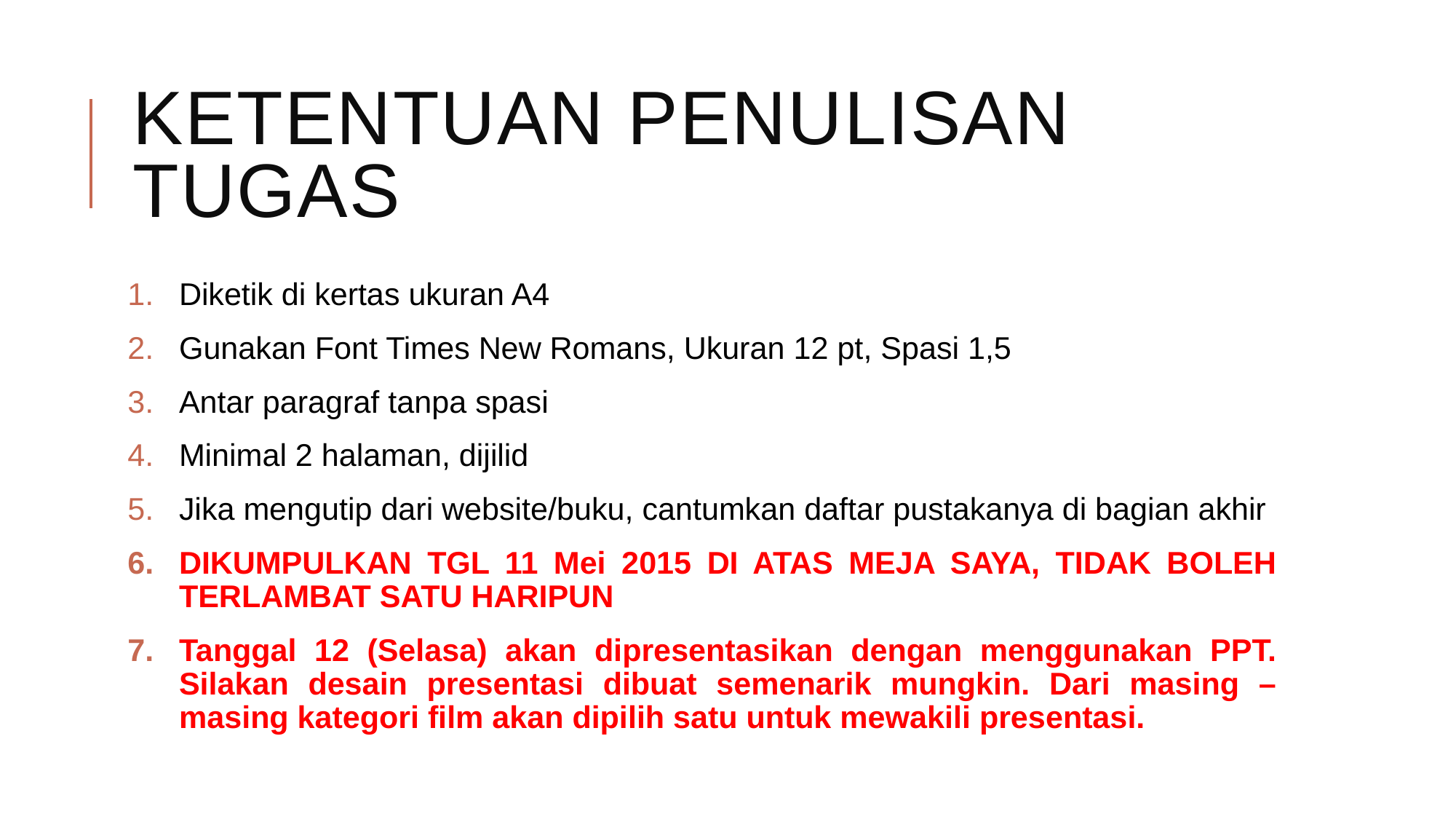

# Ketentuan penulisan tugas
Diketik di kertas ukuran A4
Gunakan Font Times New Romans, Ukuran 12 pt, Spasi 1,5
Antar paragraf tanpa spasi
Minimal 2 halaman, dijilid
Jika mengutip dari website/buku, cantumkan daftar pustakanya di bagian akhir
DIKUMPULKAN TGL 11 Mei 2015 DI ATAS MEJA SAYA, TIDAK BOLEH TERLAMBAT SATU HARIPUN
Tanggal 12 (Selasa) akan dipresentasikan dengan menggunakan PPT. Silakan desain presentasi dibuat semenarik mungkin. Dari masing – masing kategori film akan dipilih satu untuk mewakili presentasi.